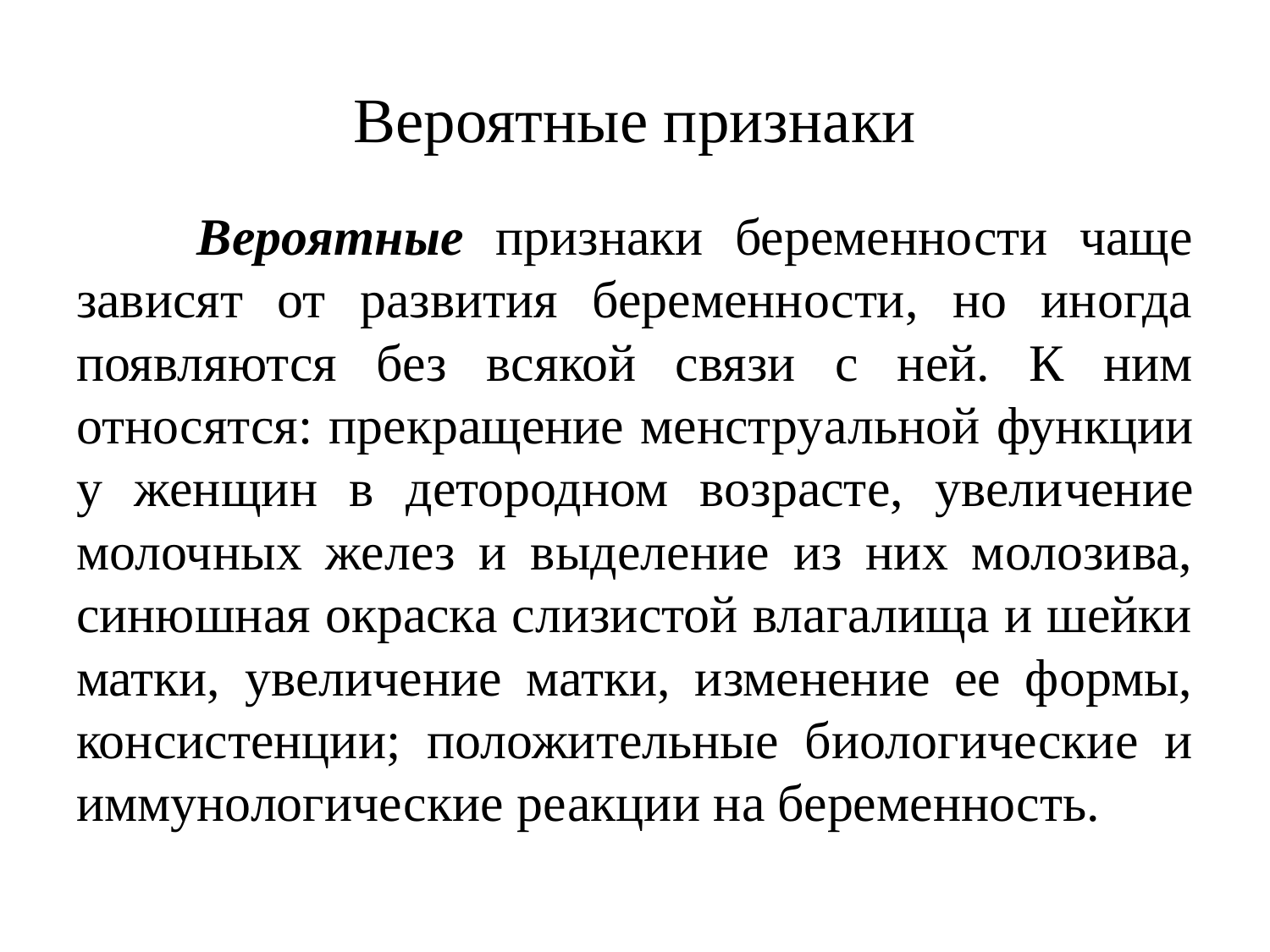

# Вероятные признаки
    Вероятные признаки беременности чаще зависят от развития беременности, но иногда появляются без вся­кой связи с ней. К ним относятся: прекращение менстру­альной функции у женщин в детородном возрасте, увели­чение молочных желез и выделение из них молозива, си­нюшная окраска слизистой влагалища и шейки матки, увеличение матки, изменение ее формы, консистенции; положительные биологические и иммунологические ре­акции на беременность.